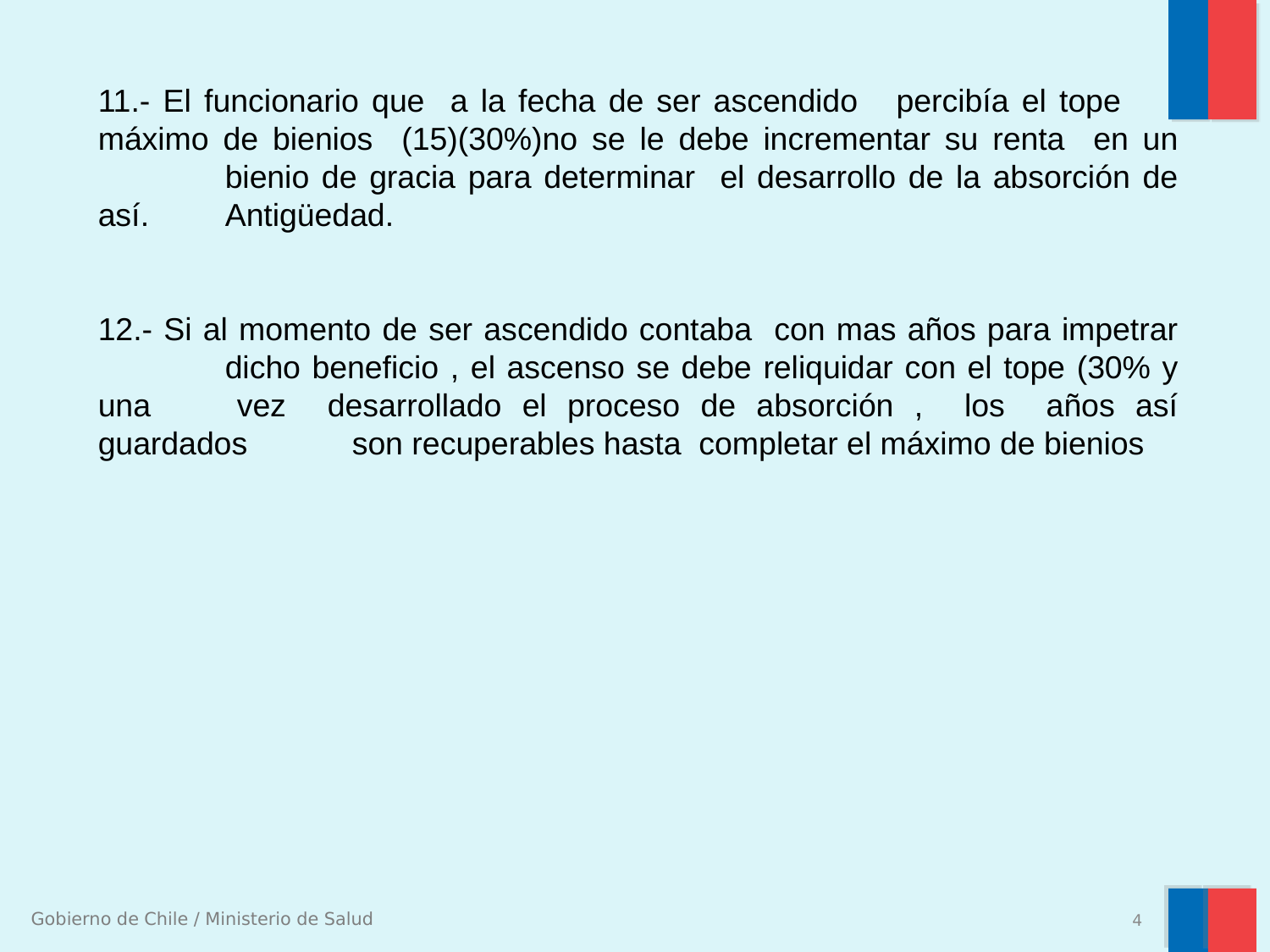

11.- El funcionario que  a la fecha de ser ascendido   percibía el tope 	máximo de bienios  (15)(30%)no se le debe incrementar su renta  en un 	bienio de gracia para determinar  el desarrollo de la absorción de así. 	Antigüedad.

12.- Si al momento de ser ascendido contaba  con mas años para impetrar 	dicho beneficio , el ascenso se debe reliquidar con el tope (30% y una 	vez  desarrollado el proceso de absorción ,  los  años así guardados 	son recuperables hasta  completar el máximo de bienios

4